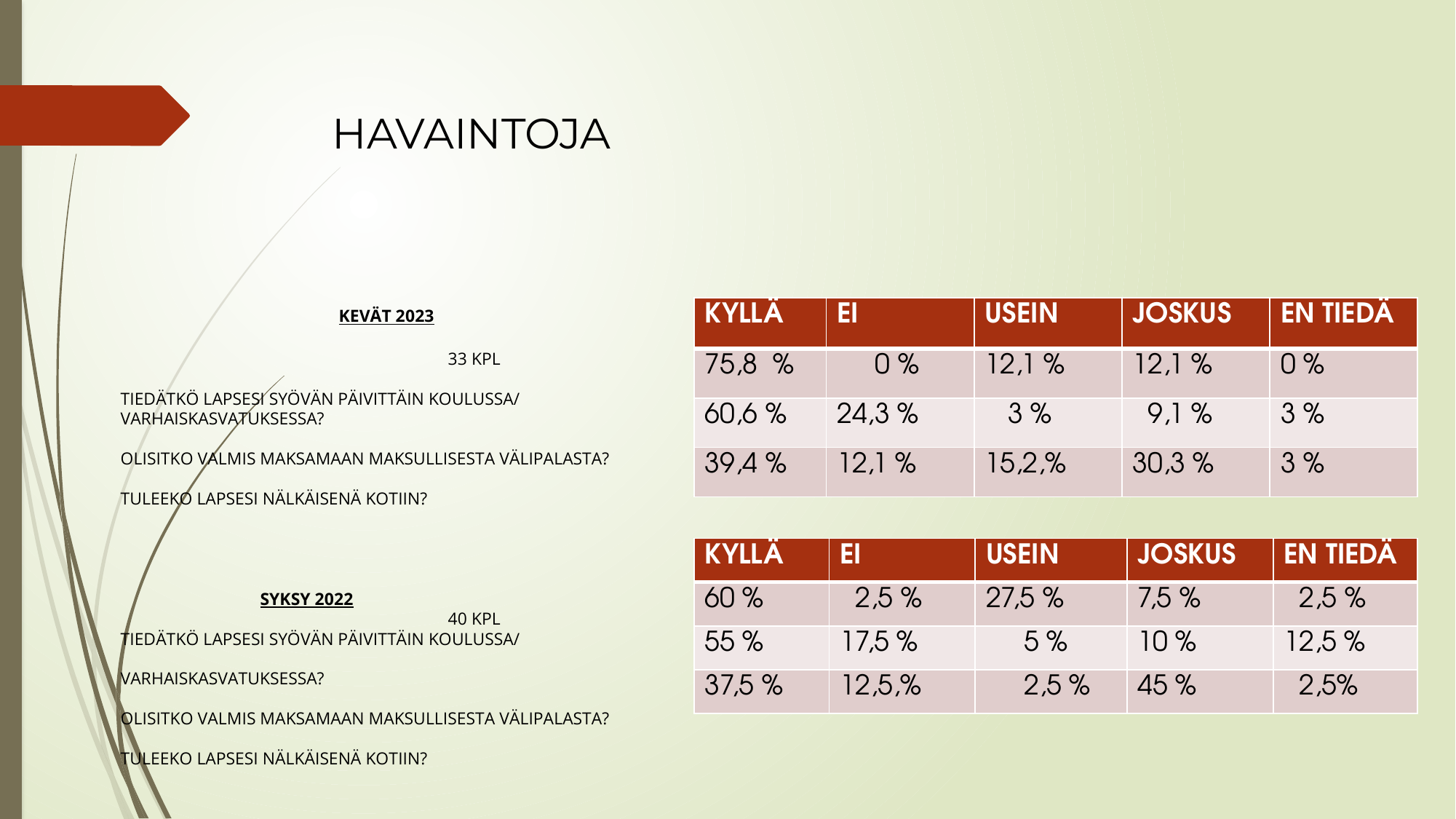

HAVAINTOJA
		KEVÄT 2023
			33 KPL
TIEDÄTKÖ LAPSESI SYÖVÄN PÄIVITTÄIN KOULUSSA/
VARHAISKASVATUKSESSA?

OLISITKO VALMIS MAKSAMAAN MAKSULLISESTA VÄLIPALASTA?

TULEEKO LAPSESI NÄLKÄISENÄ KOTIIN?

                                SYKSY 2022
			40 KPL
TIEDÄTKÖ LAPSESI SYÖVÄN PÄIVITTÄIN KOULUSSA/
VARHAISKASVATUKSESSA?

OLISITKO VALMIS MAKSAMAAN MAKSULLISESTA VÄLIPALASTA?

TULEEKO LAPSESI NÄLKÄISENÄ KOTIIN?
| KYLLÄ | EI | USEIN | JOSKUS | EN TIEDÄ |
| --- | --- | --- | --- | --- |
| 75,8 % | 0 % | 12,1 % | 12,1 % | 0 % |
| 60,6 % | 24,3 % | 3 % | 9,1 % | 3 % |
| 39,4 % | 12,1 % | 15,2,% | 30,3 % | 3 % |
| KYLLÄ | EI | USEIN | JOSKUS | EN TIEDÄ |
| --- | --- | --- | --- | --- |
| 60 % | 2,5 % | 27,5 % | 7,5 % | 2,5 % |
| 55 % | 17,5 % | 5 % | 10 % | 12,5 % |
| 37,5 % | 12,5,% | 2,5 % | 45 % | 2,5% |